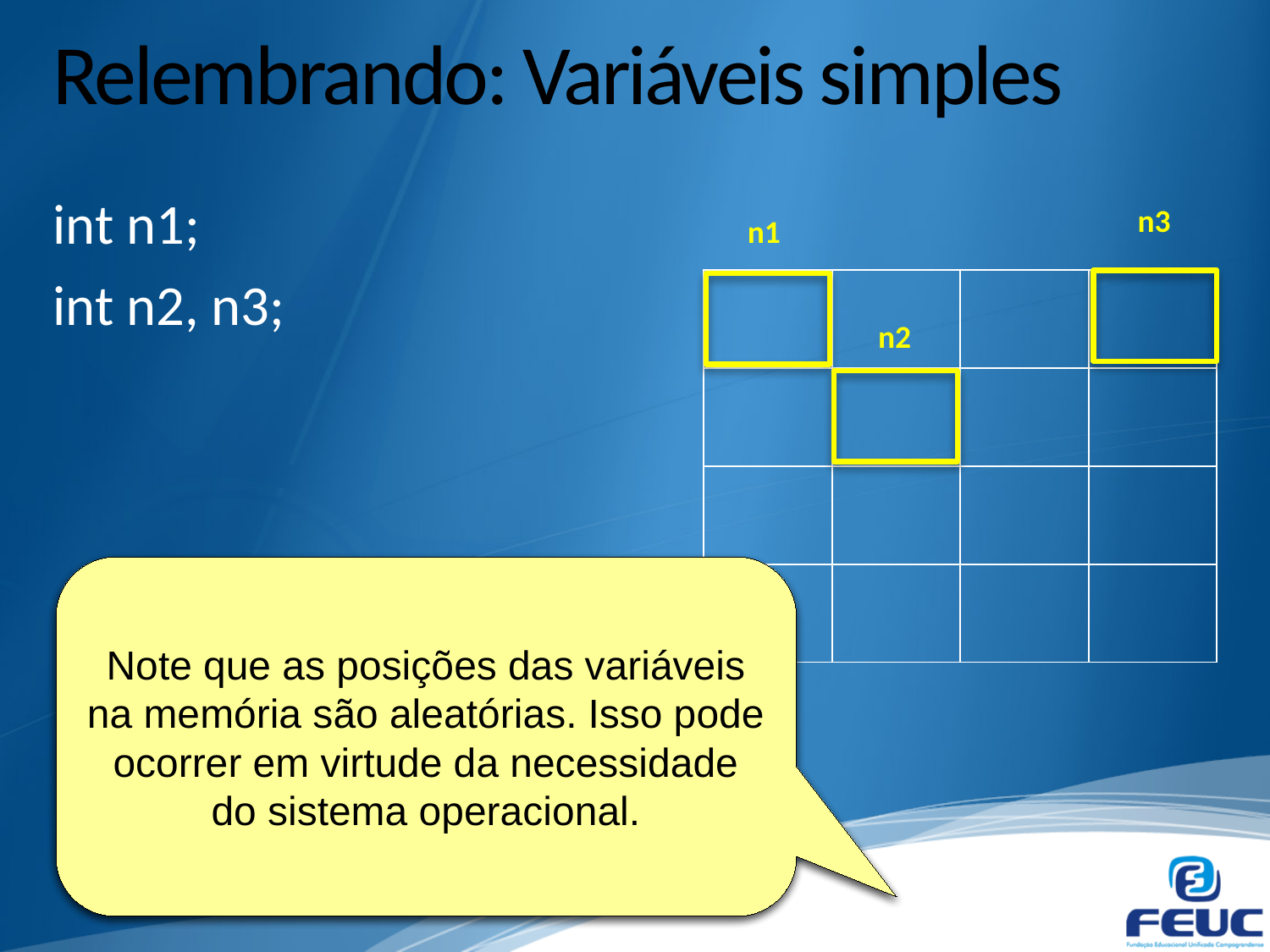

# Relembrando: Variáveis simples
n3

int n2, n3;
int n1;
n1

|  |  |  |  |
| --- | --- | --- | --- |
|  |  |  |  |
|  |  |  |  |
|  |  |  |  |
n2

Note que as posições das variáveis na memória são aleatórias. Isso pode ocorrer em virtude da necessidade do sistema operacional.
Vamos criar mais duas variáveis do tipo inteira e chamá-las de n2 e n3. Assim mais dois espaços na memória serão alocados.